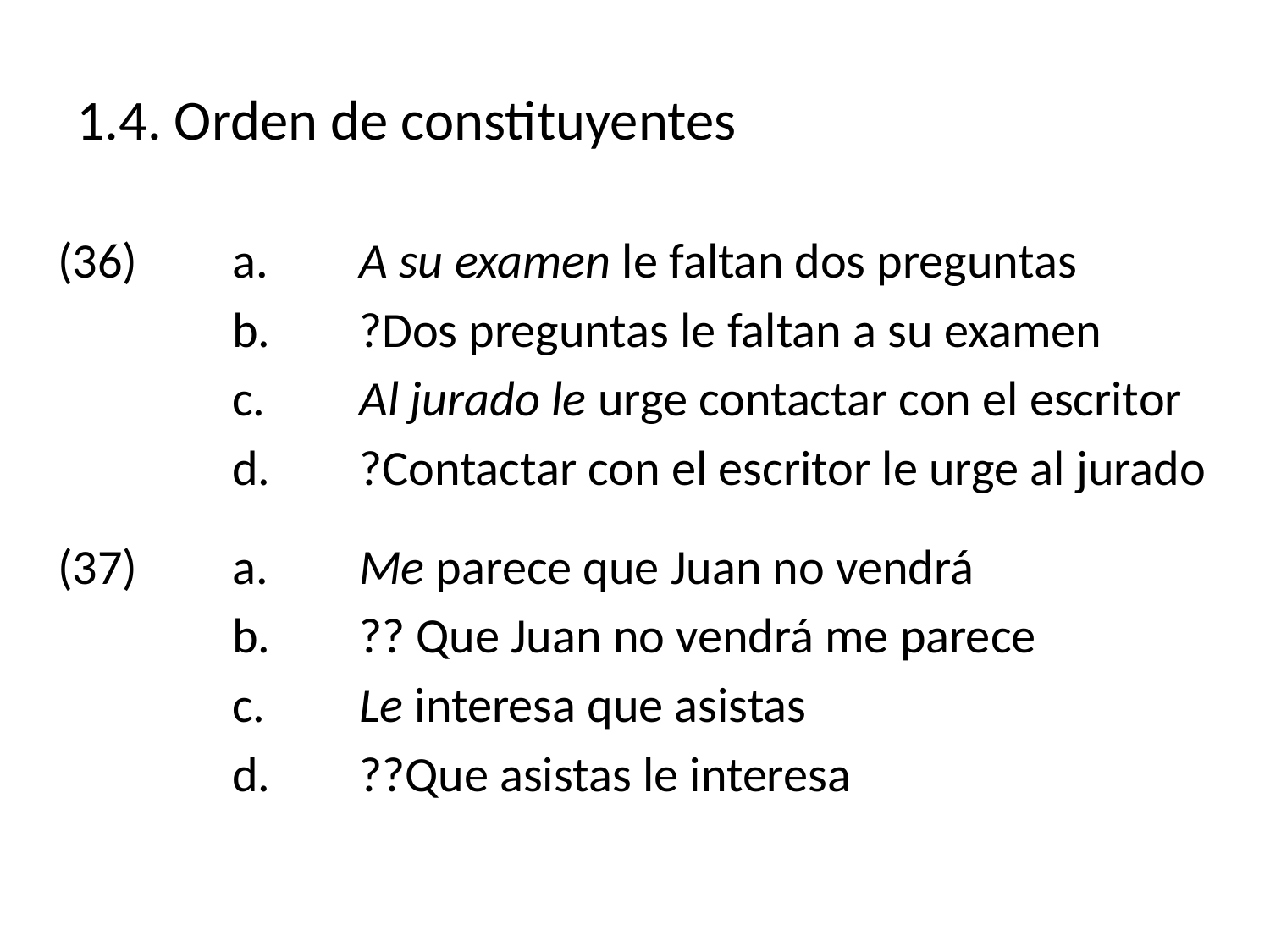

# 1.4. Orden de constituyentes
(36)	a.	A su examen le faltan dos preguntas
		b.	?Dos preguntas le faltan a su examen
		c.	Al jurado le urge contactar con el escritor
		d.	?Contactar con el escritor le urge al jurado
(37)	a.	Me parece que Juan no vendrá
		b.	?? Que Juan no vendrá me parece
		c.	Le interesa que asistas
		d.	??Que asistas le interesa